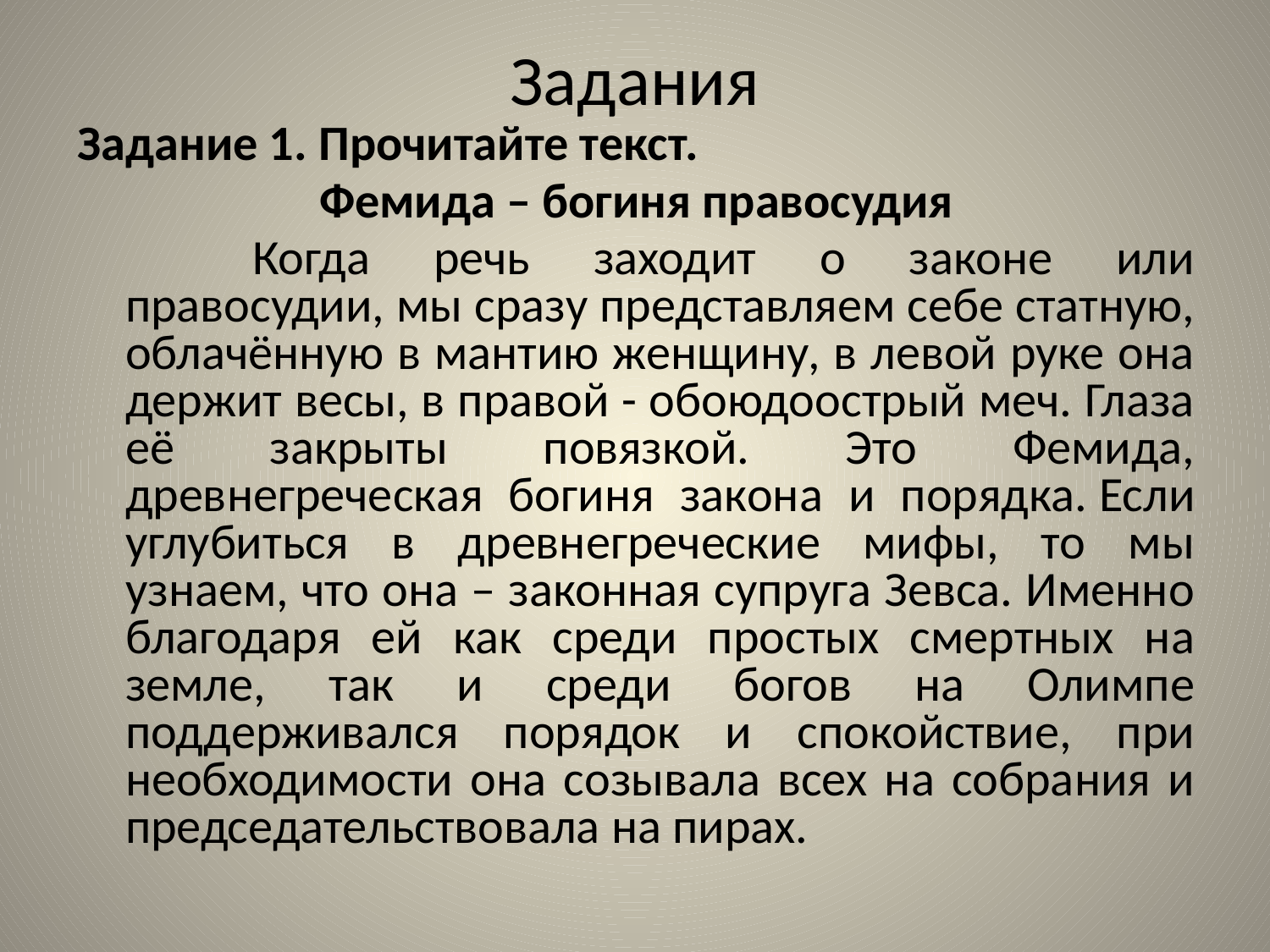

# Задания
Задание 1. Прочитайте текст.
Фемида – богиня правосудия
		Когда речь заходит о законе или правосудии, мы сразу представляем себе статную, облачённую в мантию женщину, в левой руке она держит весы, в правой - обоюдоострый меч. Глаза её закрыты повязкой. Это Фемида, древнегреческая богиня закона и порядка. Если углубиться в древнегреческие мифы, то мы узнаем, что она – законная супруга Зевса. Именно благодаря ей как среди простых смертных на земле, так и среди богов на Олимпе поддерживался порядок и спокойствие, при необходимости она созывала всех на собрания и председательствовала на пирах.